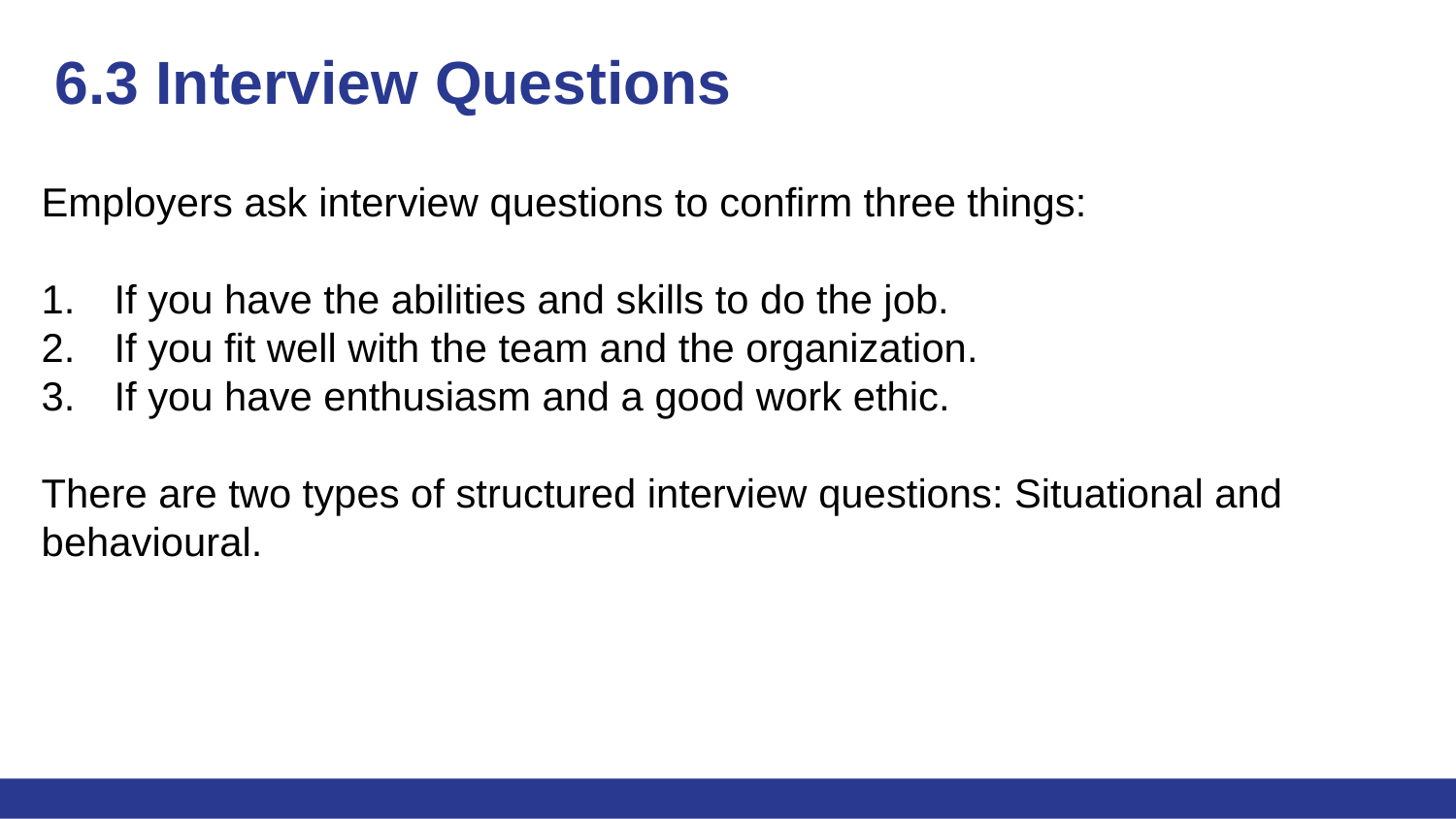

# 6.3 Interview Questions
Employers ask interview questions to confirm three things:

If you have the abilities and skills to do the job.
If you fit well with the team and the organization.
If you have enthusiasm and a good work ethic.

There are two types of structured interview questions: Situational and behavioural.